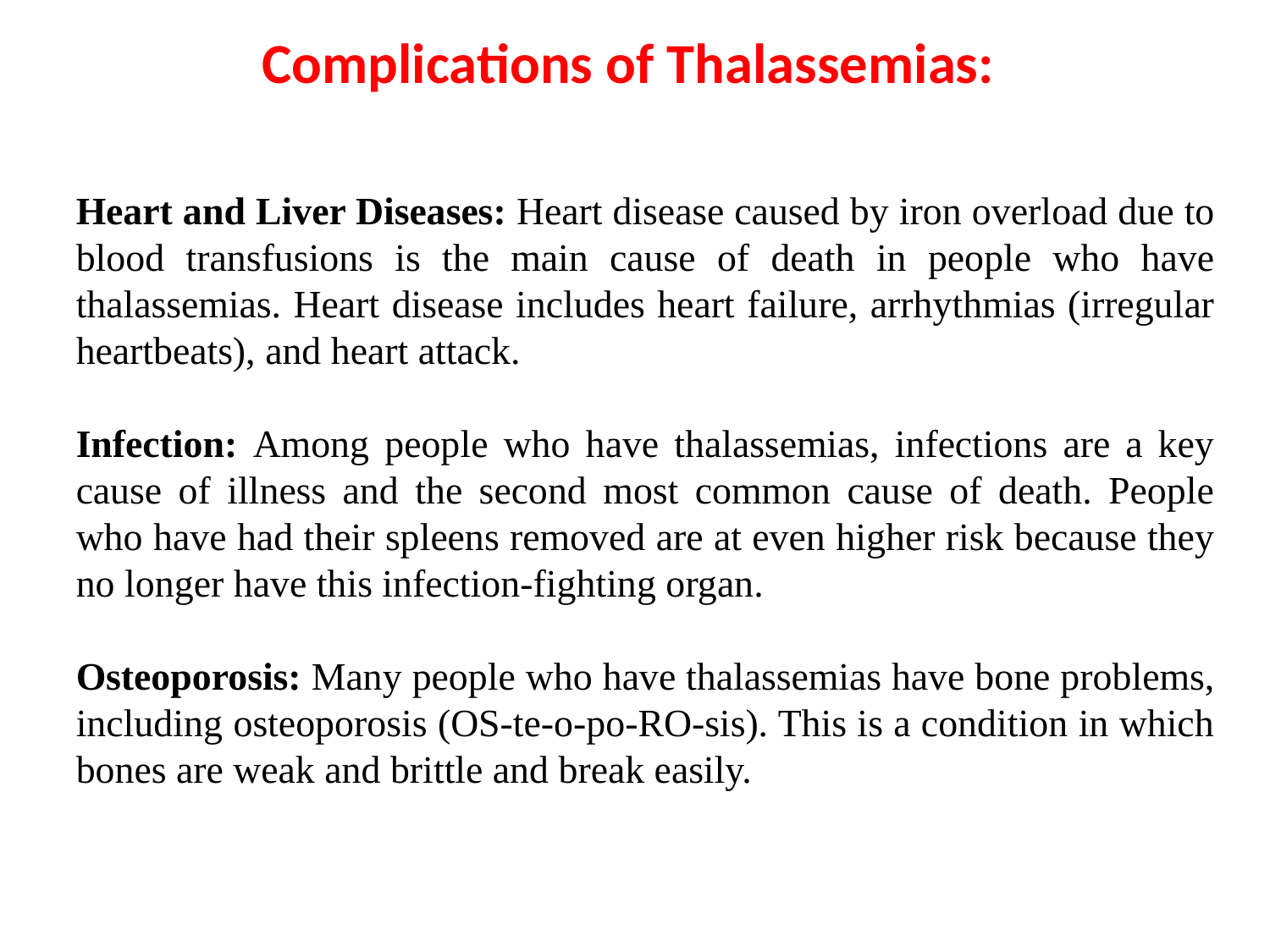

Complications of Thalassemias:
Heart and Liver Diseases: Heart disease caused by iron overload due to blood transfusions is the main cause of death in people who have thalassemias. Heart disease includes heart failure, arrhythmias (irregular heartbeats), and heart attack.

Infection: Among people who have thalassemias, infections are a key cause of illness and the second most common cause of death. People who have had their spleens removed are at even higher risk because they no longer have this infection-fighting organ.

Osteoporosis: Many people who have thalassemias have bone problems, including osteoporosis (OS-te-o-po-RO-sis). This is a condition in which bones are weak and brittle and break easily.